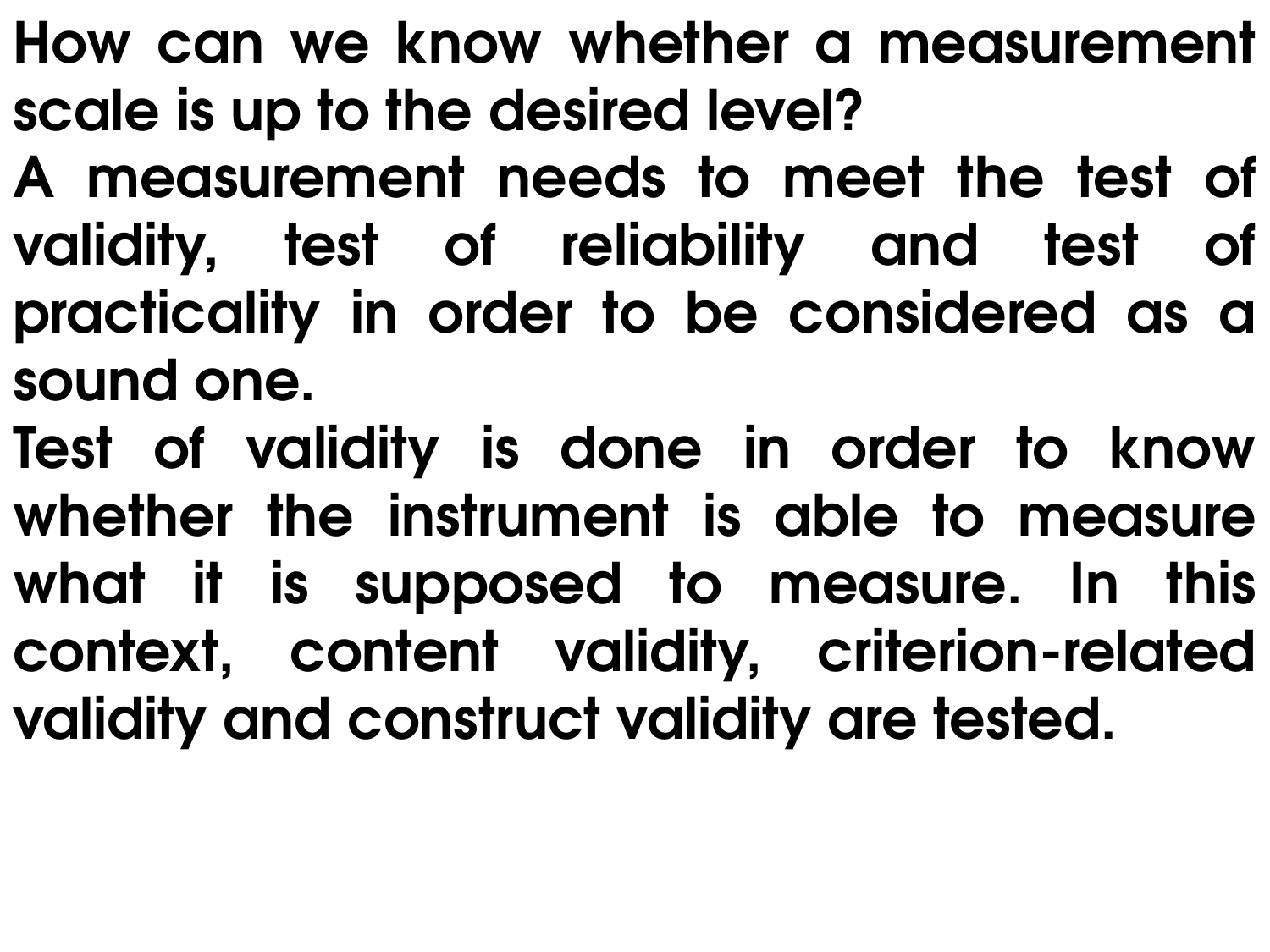

How can we know whether a measurement scale is up to the desired level?
A measurement needs to meet the test of validity, test of reliability and test of practicality in order to be considered as a sound one.
Test of validity is done in order to know whether the instrument is able to measure what it is supposed to measure. In this context, content validity, criterion-related validity and construct validity are tested.